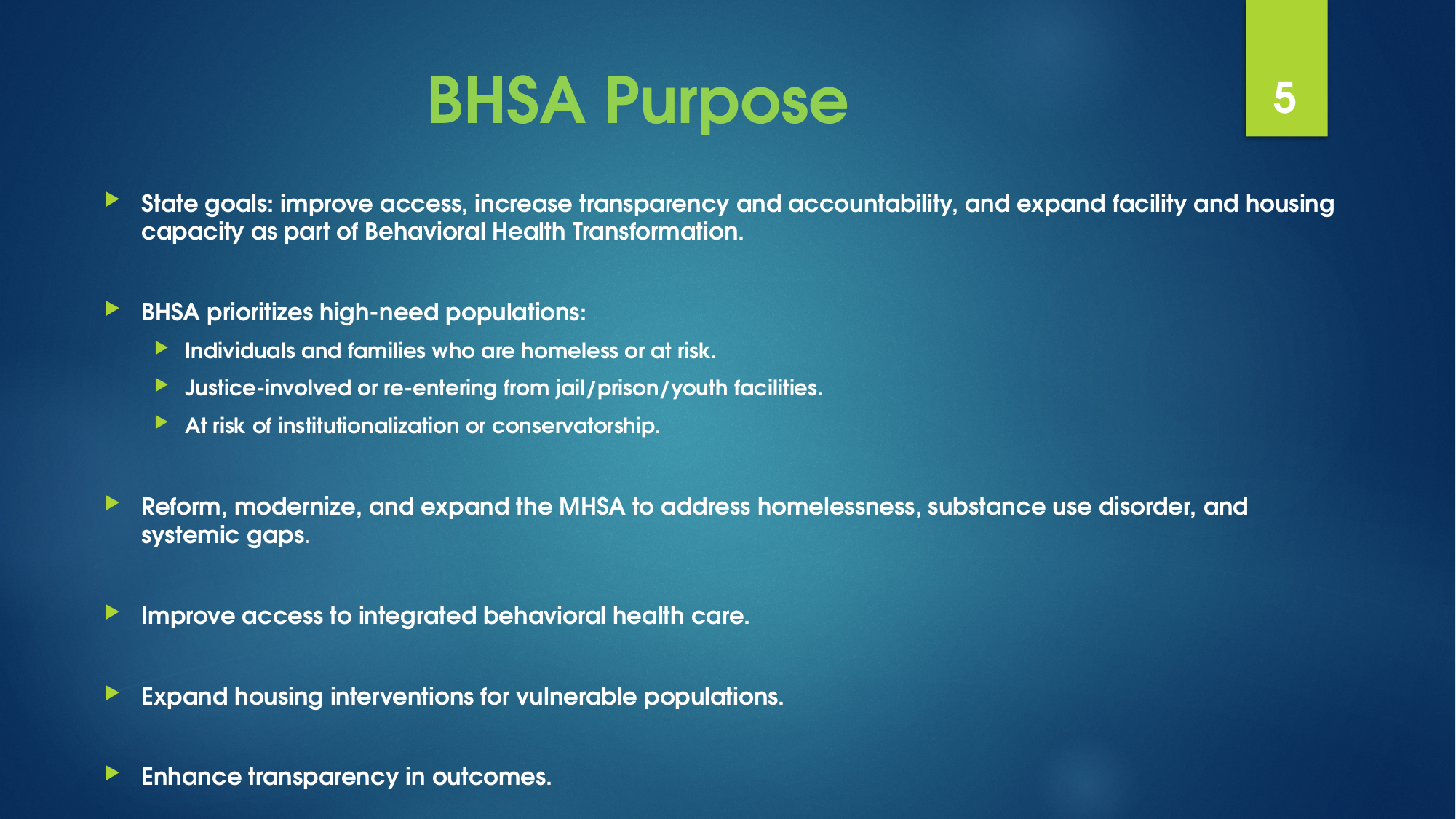

5
# BHSA Purpose
State goals: improve access, increase transparency and accountability, and expand facility and housing capacity as part of Behavioral Health Transformation.

BHSA prioritizes high-need populations:
Individuals and families who are homeless or at risk.
Justice-involved or re-entering from jail/prison/youth facilities.
At risk of institutionalization or conservatorship.

Reform, modernize, and expand the MHSA to address homelessness, substance use disorder, and systemic gaps.

Improve access to integrated behavioral health care.

Expand housing interventions for vulnerable populations.

Enhance transparency in outcomes.